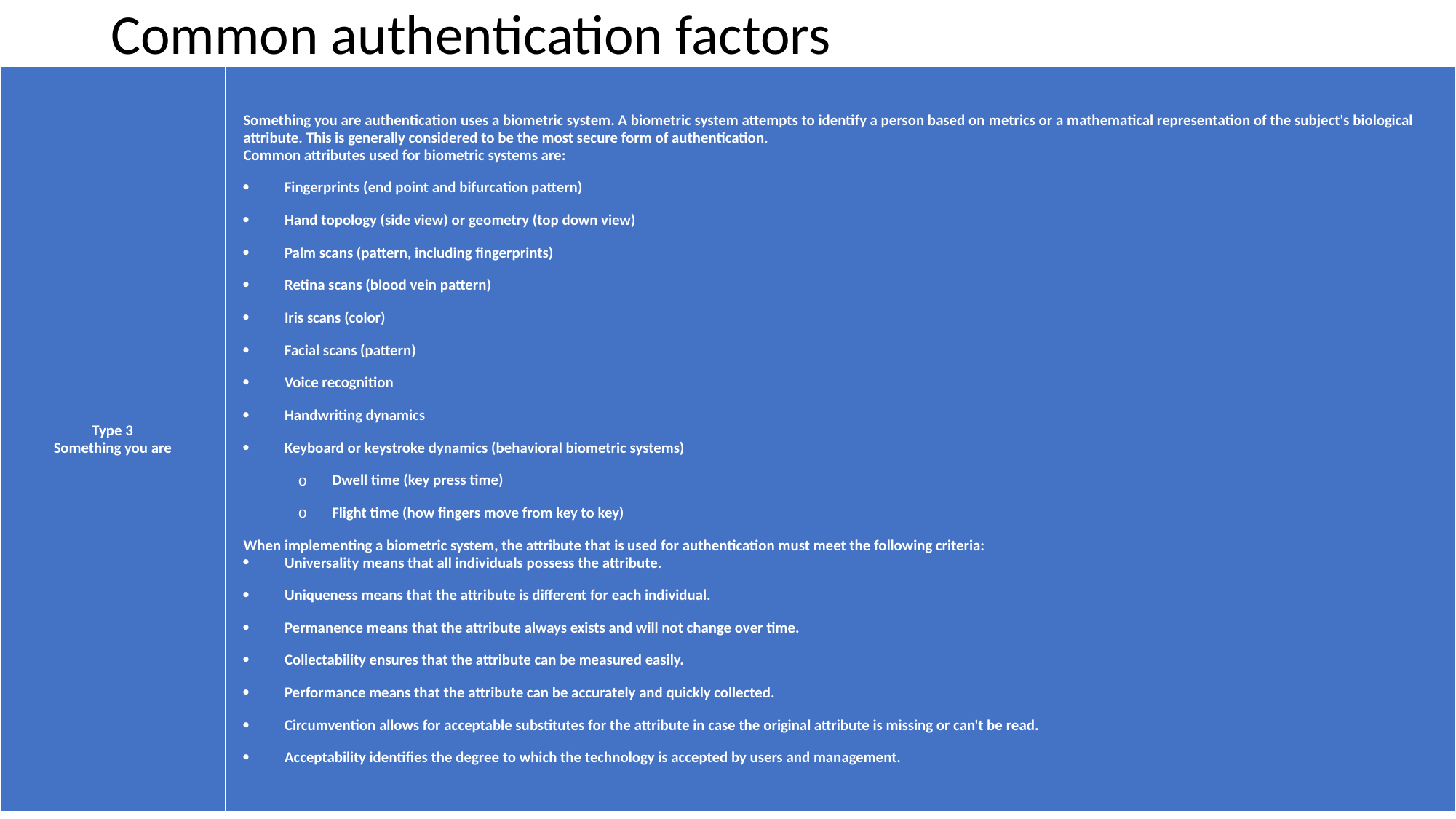

# Common authentication factors
| Type 3 Something you are | Something you are authentication uses a biometric system. A biometric system attempts to identify a person based on metrics or a mathematical representation of the subject's biological attribute. This is generally considered to be the most secure form of authentication. Common attributes used for biometric systems are: Fingerprints (end point and bifurcation pattern) Hand topology (side view) or geometry (top down view) Palm scans (pattern, including fingerprints) Retina scans (blood vein pattern) Iris scans (color) Facial scans (pattern) Voice recognition Handwriting dynamics Keyboard or keystroke dynamics (behavioral biometric systems) Dwell time (key press time) Flight time (how fingers move from key to key) When implementing a biometric system, the attribute that is used for authentication must meet the following criteria: Universality means that all individuals possess the attribute. Uniqueness means that the attribute is different for each individual. Permanence means that the attribute always exists and will not change over time. Collectability ensures that the attribute can be measured easily. Performance means that the attribute can be accurately and quickly collected. Circumvention allows for acceptable substitutes for the attribute in case the original attribute is missing or can't be read. Acceptability identifies the degree to which the technology is accepted by users and management. |
| --- | --- |